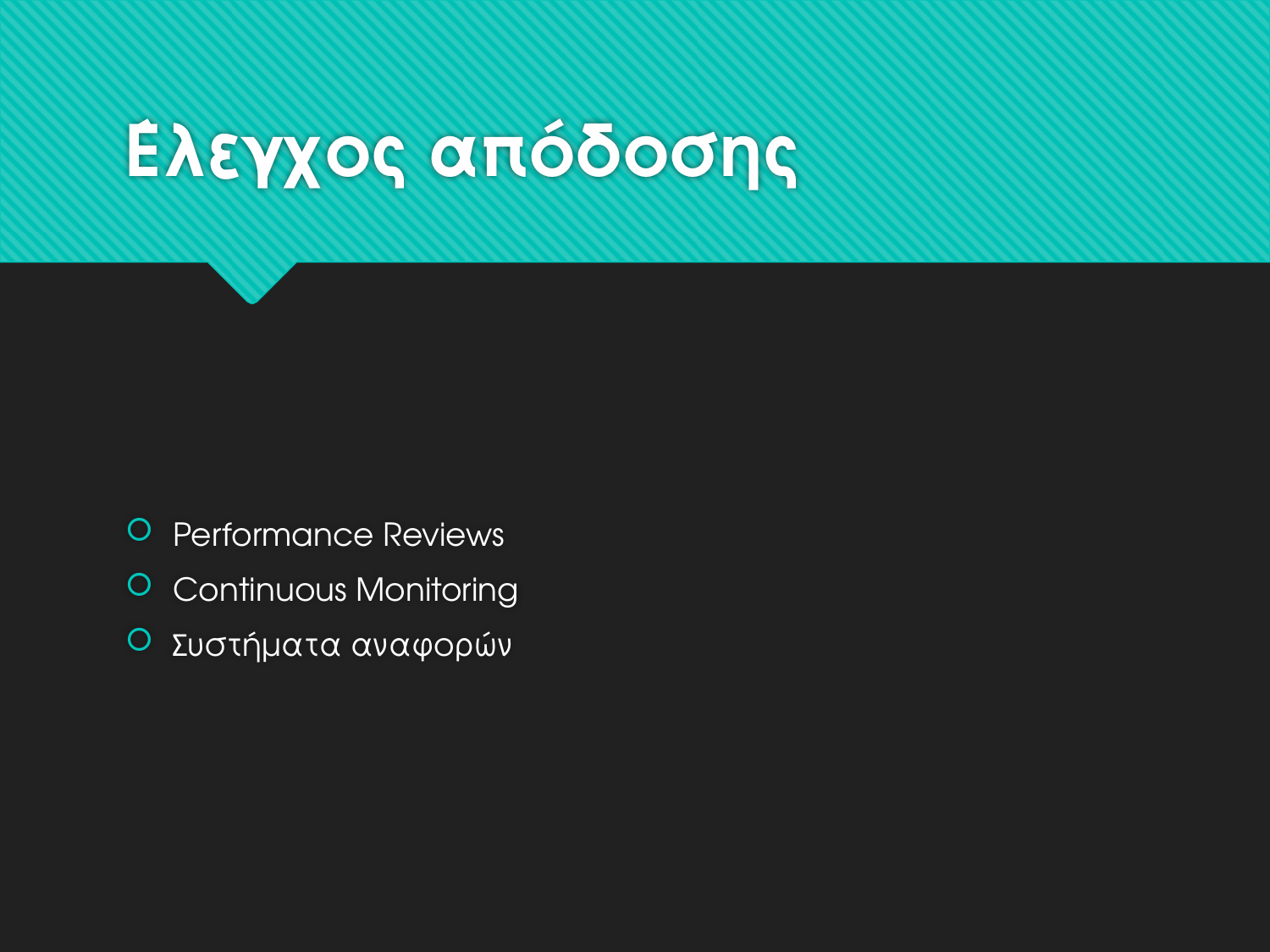

# Έλεγχος απόδοσης

Performance Reviews
Continuous Monitoring
Συστήματα αναφορών